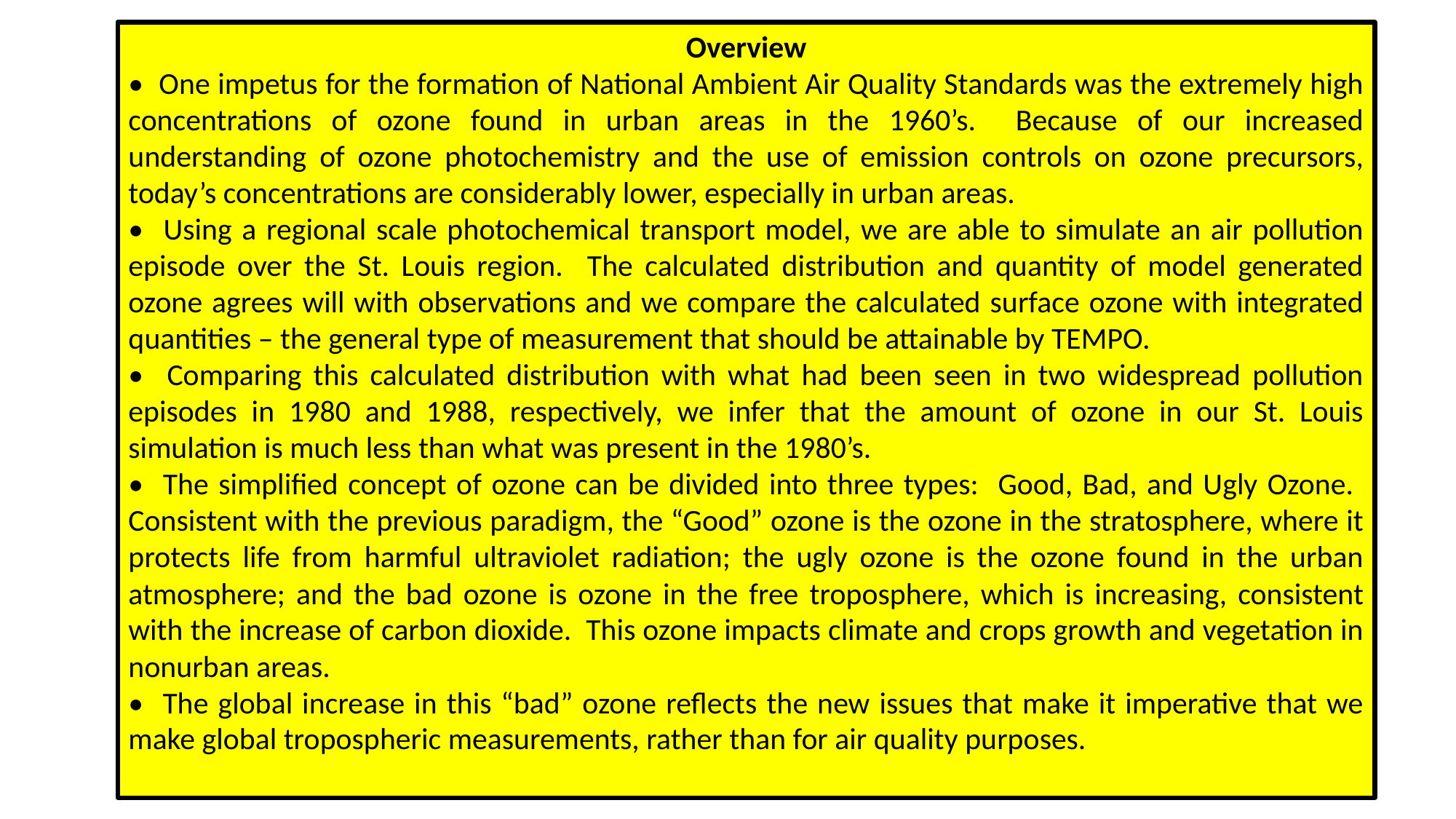

Overview
•  One impetus for the formation of National Ambient Air Quality Standards was the extremely high concentrations of ozone found in urban areas in the 1960’s.  Because of our increased understanding of ozone photochemistry and the use of emission controls on ozone precursors, today’s concentrations are considerably lower, especially in urban areas.
•  Using a regional scale photochemical transport model, we are able to simulate an air pollution episode over the St. Louis region.  The calculated distribution and quantity of model generated ozone agrees will with observations and we compare the calculated surface ozone with integrated quantities – the general type of measurement that should be attainable by TEMPO.
•  Comparing this calculated distribution with what had been seen in two widespread pollution episodes in 1980 and 1988, respectively, we infer that the amount of ozone in our St. Louis simulation is much less than what was present in the 1980’s.
•  The simplified concept of ozone can be divided into three types:  Good, Bad, and Ugly Ozone.  Consistent with the previous paradigm, the “Good” ozone is the ozone in the stratosphere, where it protects life from harmful ultraviolet radiation; the ugly ozone is the ozone found in the urban atmosphere; and the bad ozone is ozone in the free troposphere, which is increasing, consistent with the increase of carbon dioxide.  This ozone impacts climate and crops growth and vegetation in nonurban areas.
•  The global increase in this “bad” ozone reflects the new issues that make it imperative that we make global tropospheric measurements, rather than for air quality purposes.